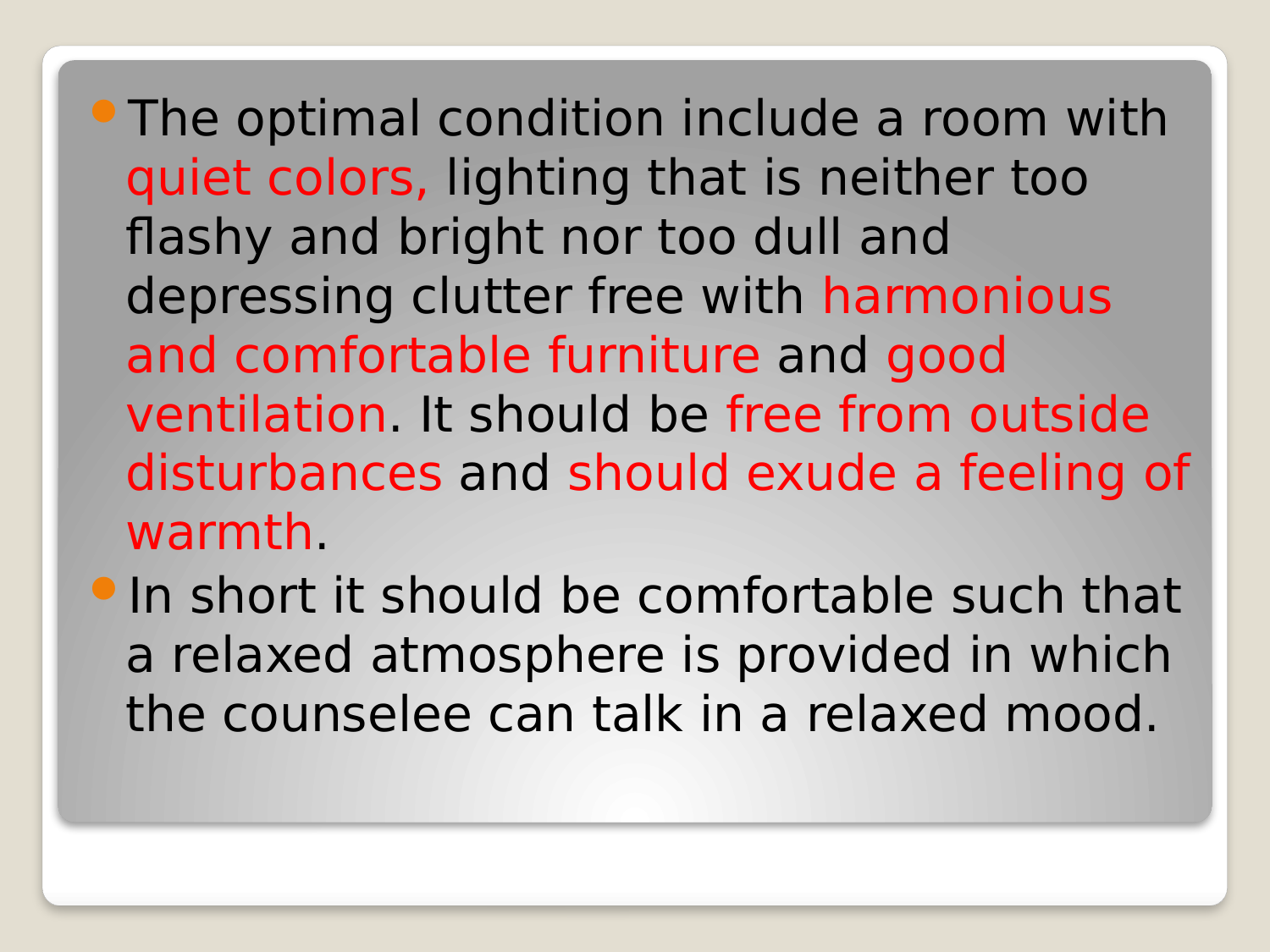

The optimal condition include a room with quiet colors, lighting that is neither too flashy and bright nor too dull and depressing clutter free with harmonious and comfortable furniture and good ventilation. It should be free from outside disturbances and should exude a feeling of warmth.
In short it should be comfortable such that a relaxed atmosphere is provided in which the counselee can talk in a relaxed mood.